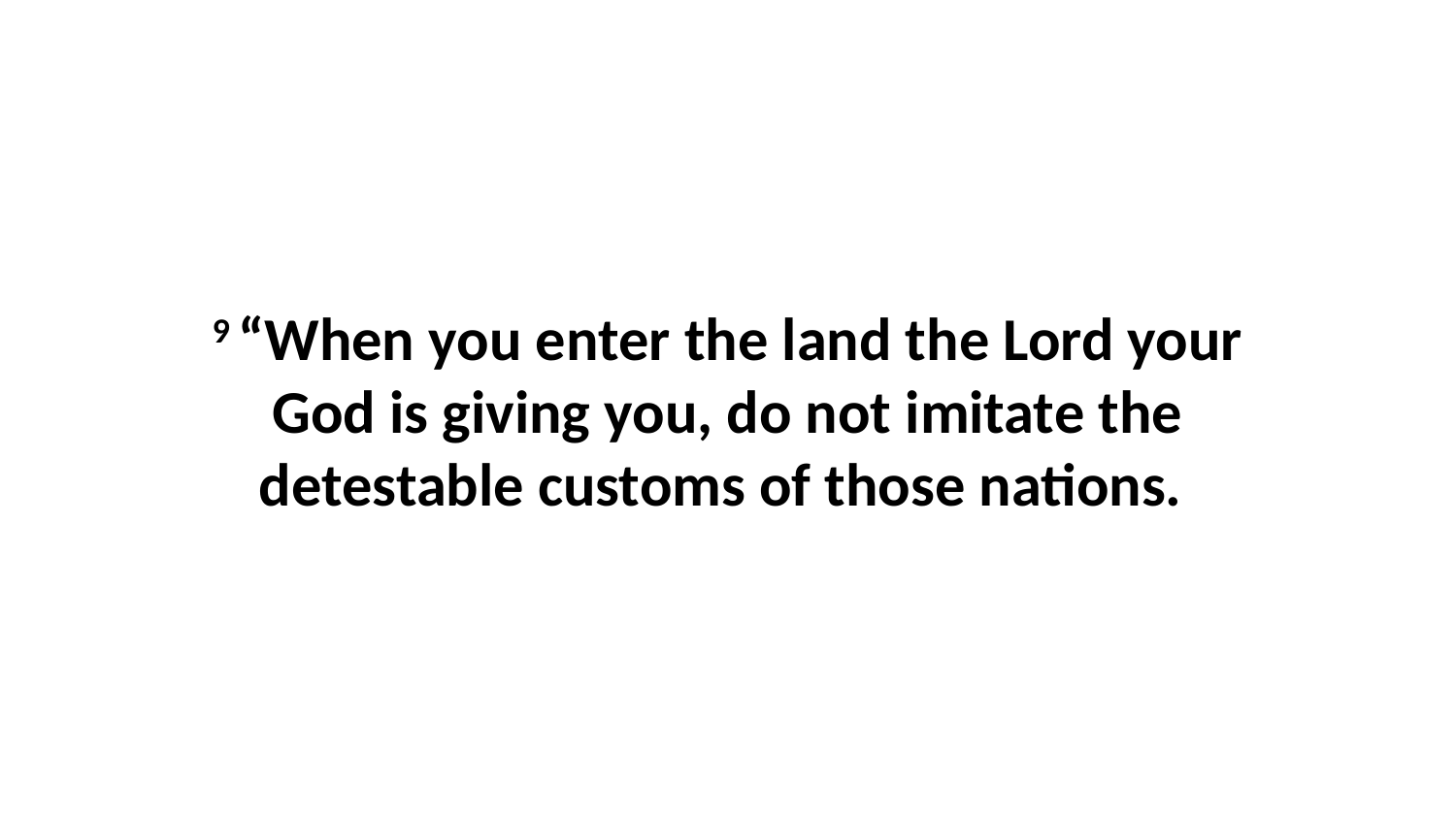

9 “When you enter the land the Lord your God is giving you, do not imitate the detestable customs of those nations.